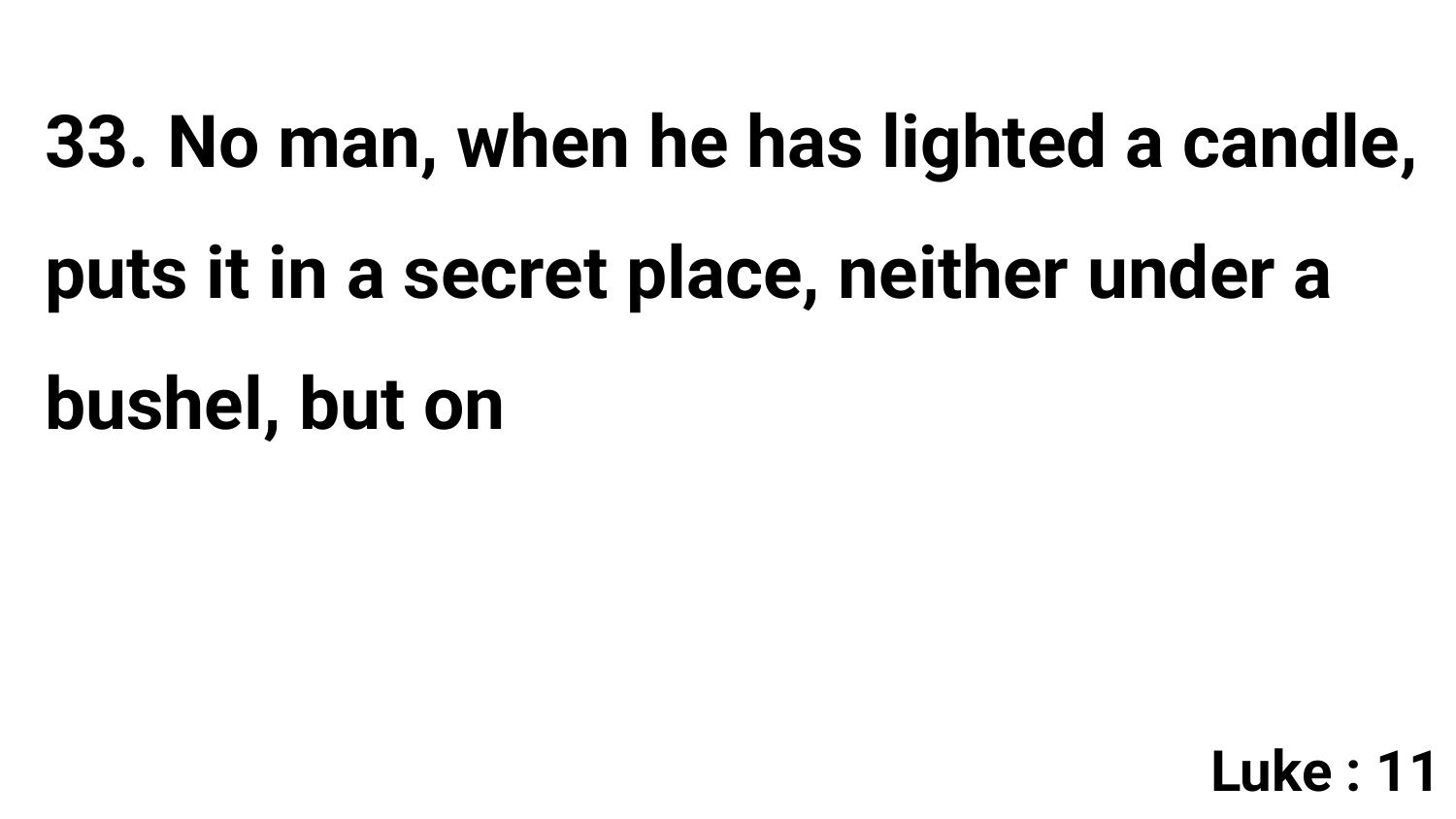

33. No man, when he has lighted a candle, puts it in a secret place, neither under a bushel, but on
Luke : 11